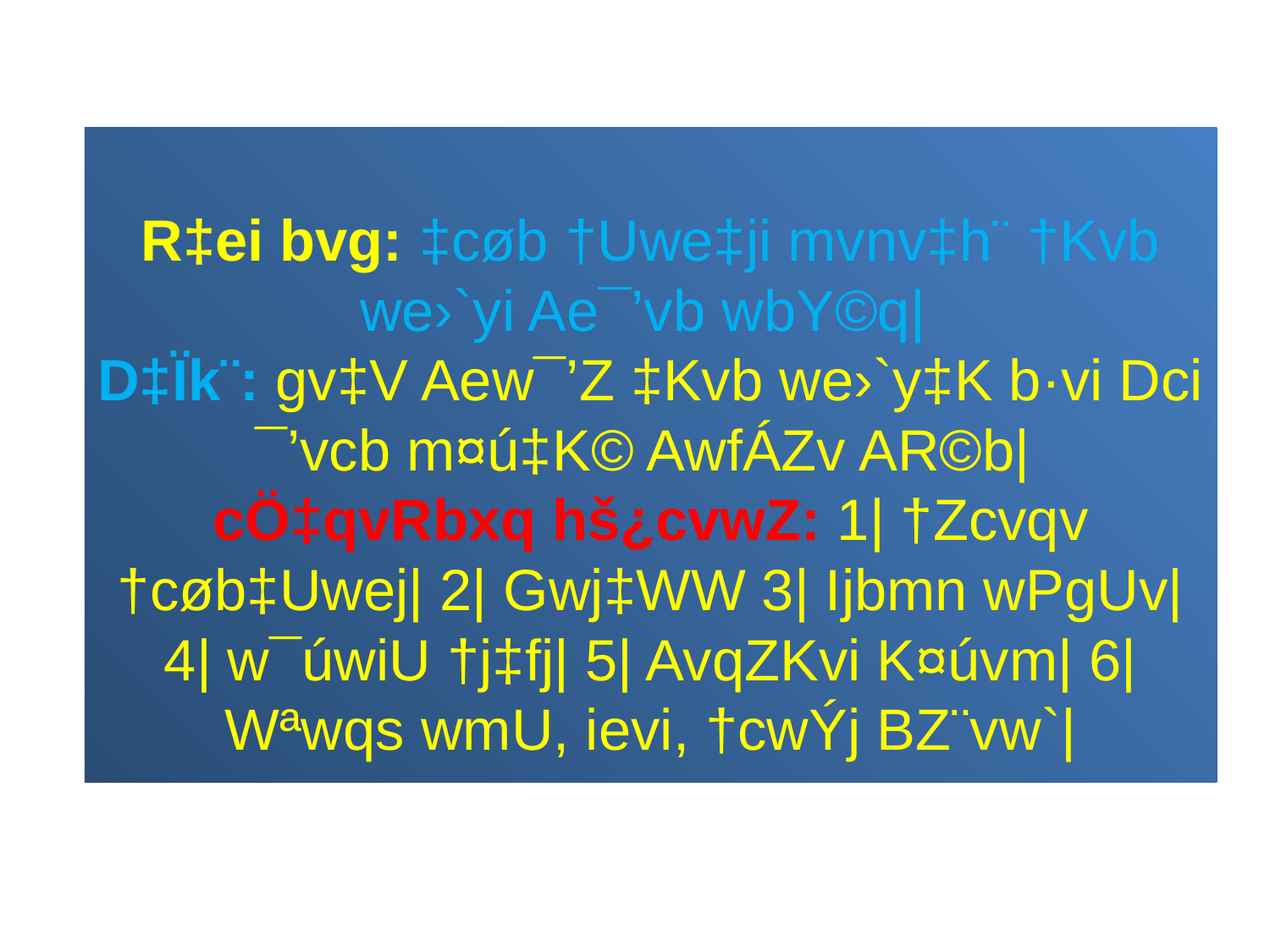

R‡ei bvg: ‡cøb †Uwe‡ji mvnv‡h¨ †Kvb we›`yi Ae¯’vb wbY©q|
D‡Ïk¨: gv‡V Aew¯’Z ‡Kvb we›`y‡K b·vi Dci ¯’vcb m¤ú‡K© AwfÁZv AR©b|
cÖ‡qvRbxq hš¿cvwZ: 1| †Zcvqv †cøb‡Uwej| 2| Gwj‡WW 3| Ijbmn wPgUv| 4| w¯úwiU †j‡fj| 5| AvqZKvi K¤úvm| 6| Wªwqs wmU, ievi, †cwÝj BZ¨vw`|